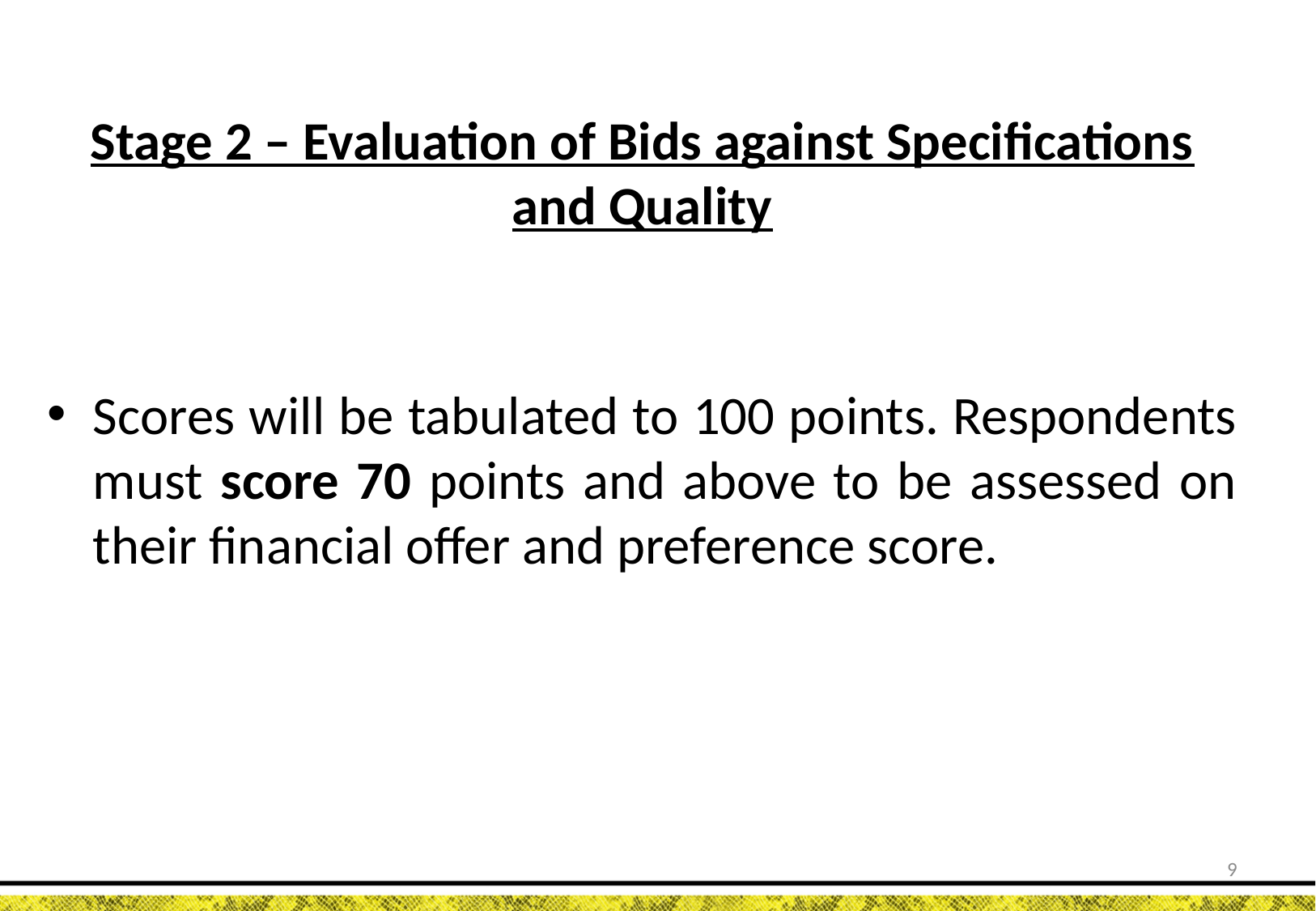

Stage 2 – Evaluation of Bids against Specifications and Quality
Scores will be tabulated to 100 points. Respondents must score 70 points and above to be assessed on their financial offer and preference score.
9